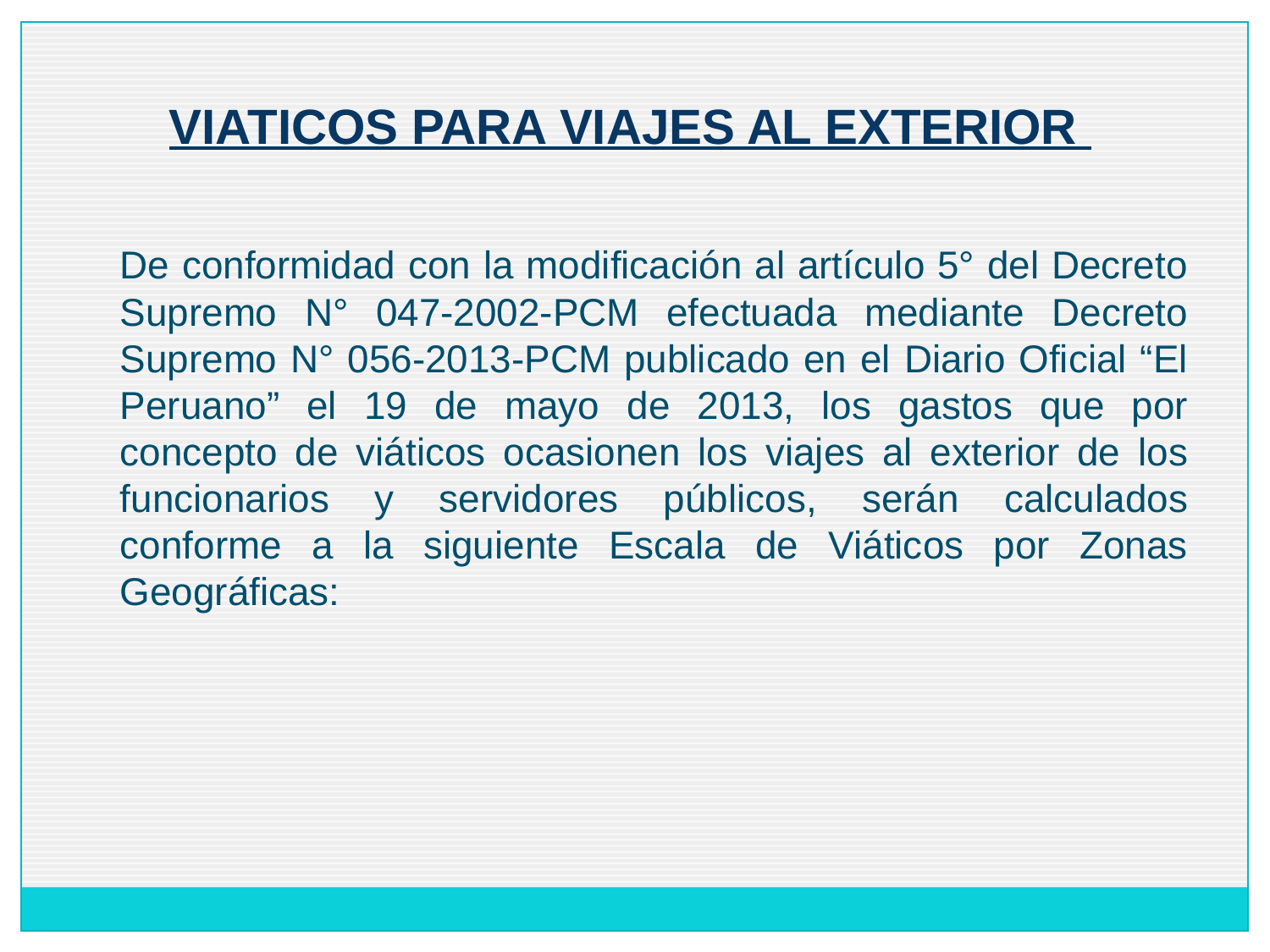

VIATICOS PARA VIAJES AL EXTERIOR
	De conformidad con la modificación al artículo 5° del Decreto Supremo N° 047-2002-PCM efectuada mediante Decreto Supremo N° 056-2013-PCM publicado en el Diario Oficial “El Peruano” el 19 de mayo de 2013, los gastos que por concepto de viáticos ocasionen los viajes al exterior de los funcionarios y servidores públicos, serán calculados conforme a la siguiente Escala de Viáticos por Zonas Geográficas: